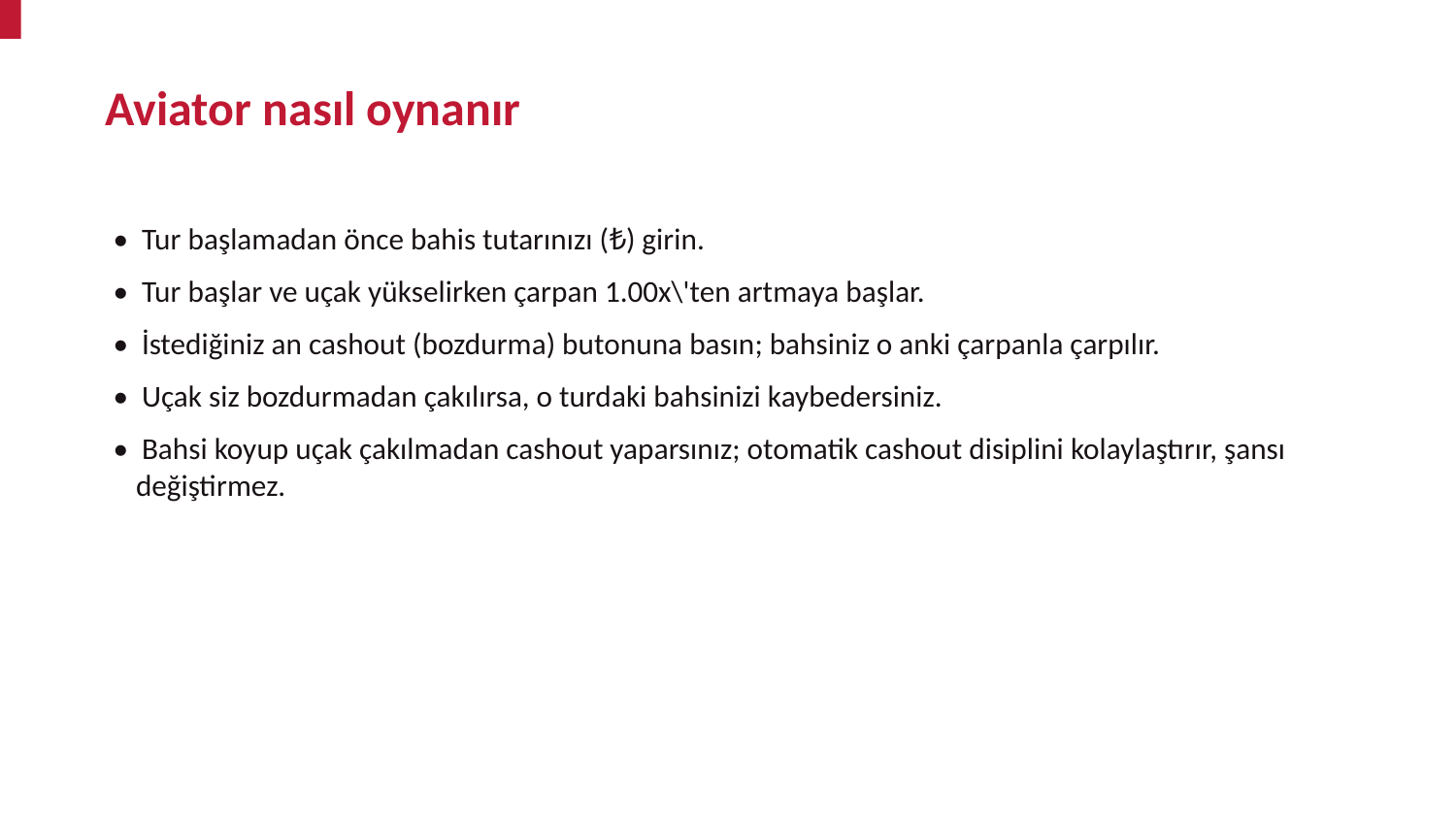

Aviator nasıl oynanır
•  Tur başlamadan önce bahis tutarınızı (₺) girin.
•  Tur başlar ve uçak yükselirken çarpan 1.00x\'ten artmaya başlar.
•  İstediğiniz an cashout (bozdurma) butonuna basın; bahsiniz o anki çarpanla çarpılır.
•  Uçak siz bozdurmadan çakılırsa, o turdaki bahsinizi kaybedersiniz.
•  Bahsi koyup uçak çakılmadan cashout yaparsınız; otomatik cashout disiplini kolaylaştırır, şansı değiştirmez.